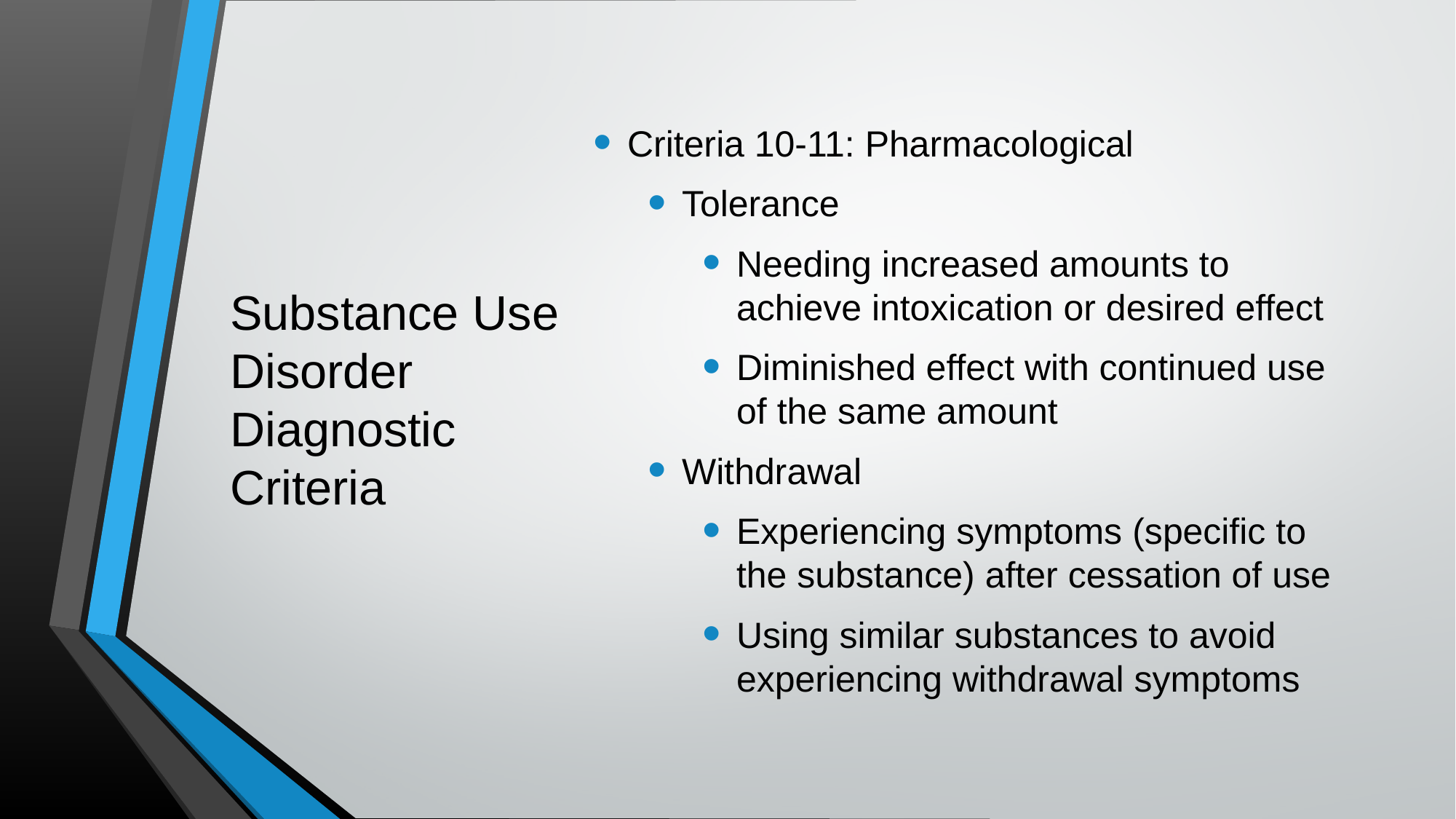

# Substance Use Disorder Diagnostic Criteria
Criteria 10-11: Pharmacological
Tolerance
Needing increased amounts to achieve intoxication or desired effect
Diminished effect with continued use of the same amount
Withdrawal
Experiencing symptoms (specific to the substance) after cessation of use
Using similar substances to avoid experiencing withdrawal symptoms